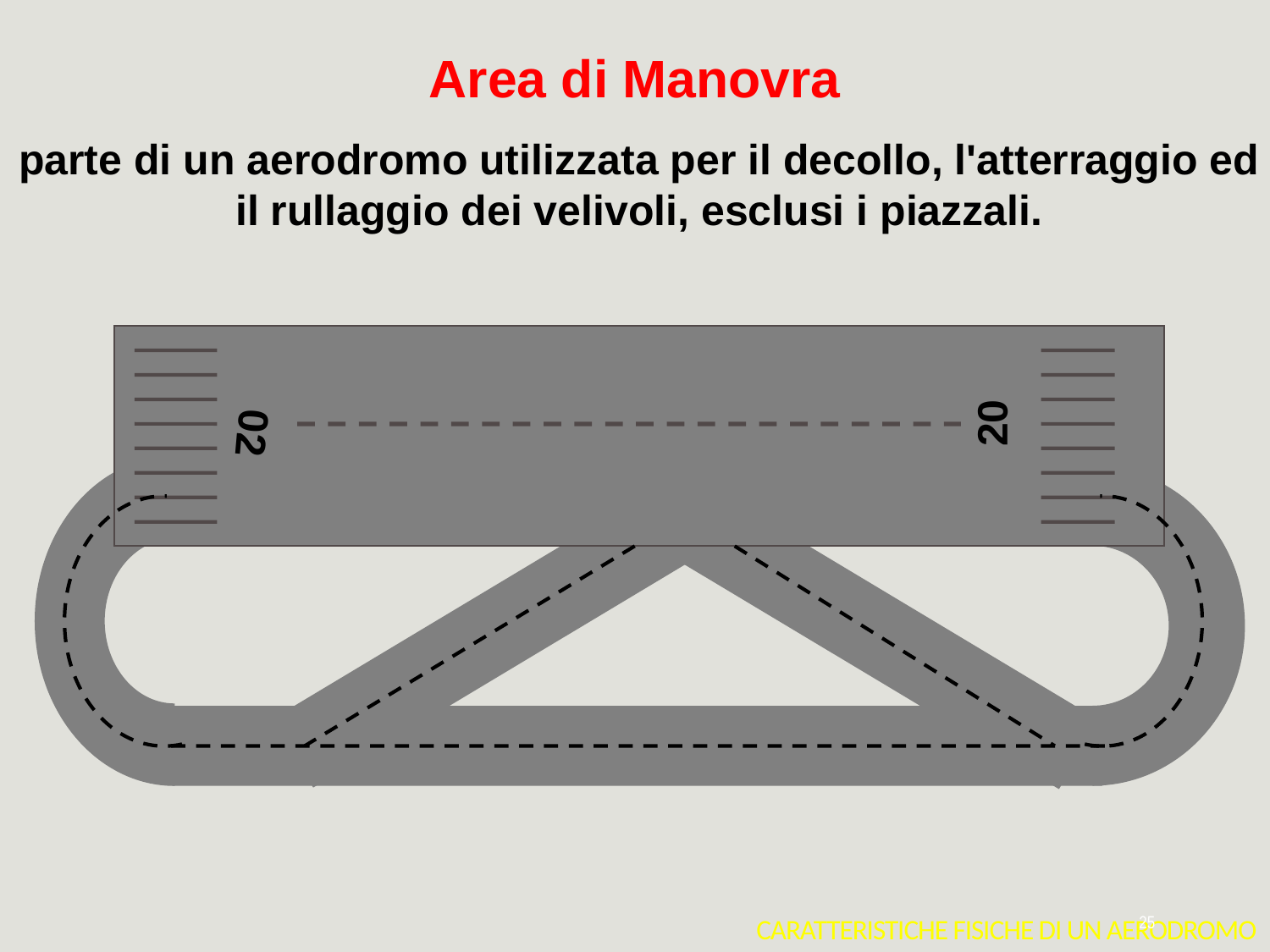

Area di Manovra
parte di un aerodromo utilizzata per il decollo, l'atterraggio ed il rullaggio dei velivoli, esclusi i piazzali.

20
02

25
# CARATTERISTICHE FISICHE DI UN AERODROMO